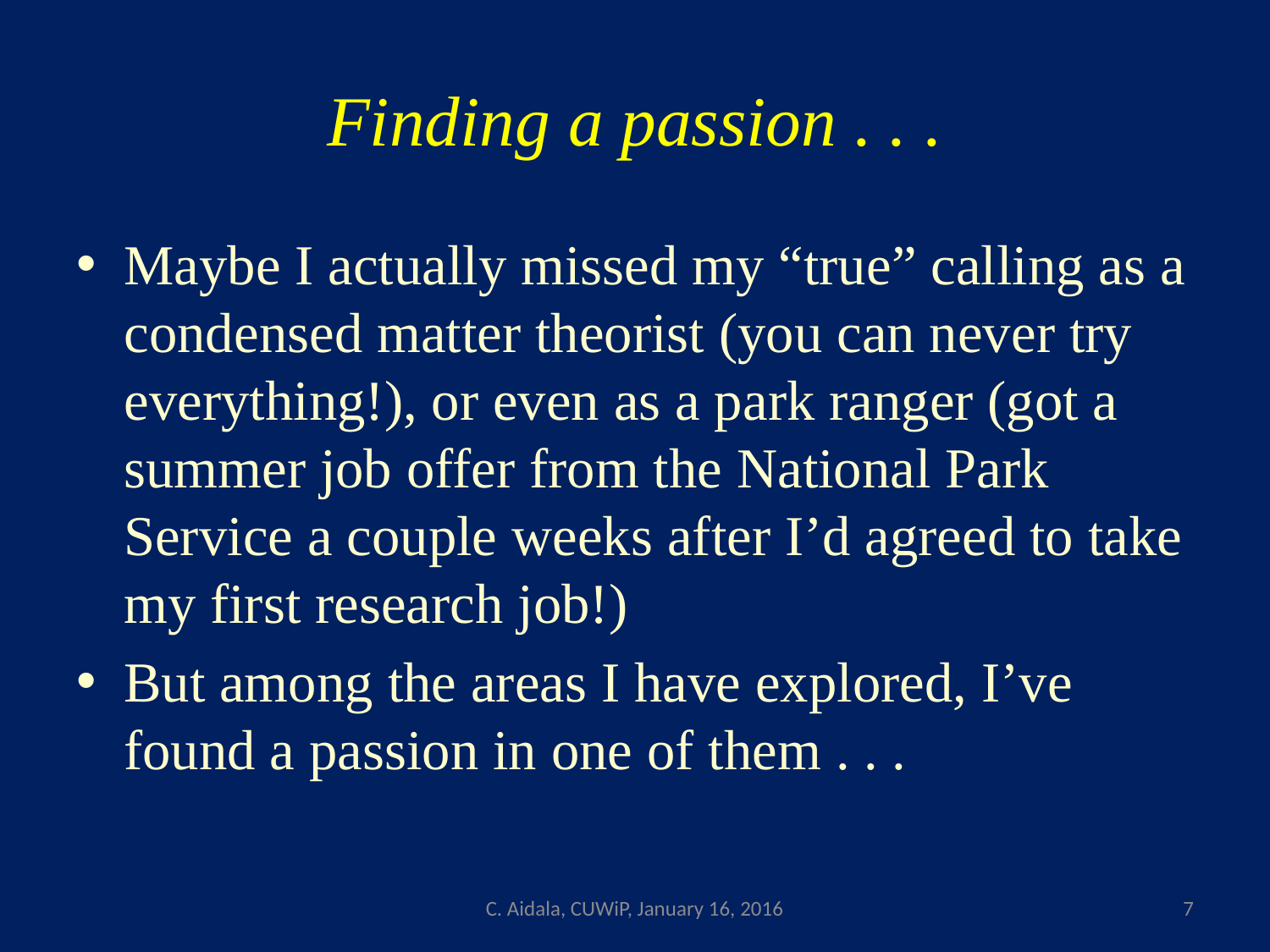

# Finding a passion . . .
Maybe I actually missed my “true” calling as a condensed matter theorist (you can never try everything!), or even as a park ranger (got a summer job offer from the National Park Service a couple weeks after I’d agreed to take my first research job!)
But among the areas I have explored, I’ve found a passion in one of them . . .
C. Aidala, CUWiP, January 16, 2016
7